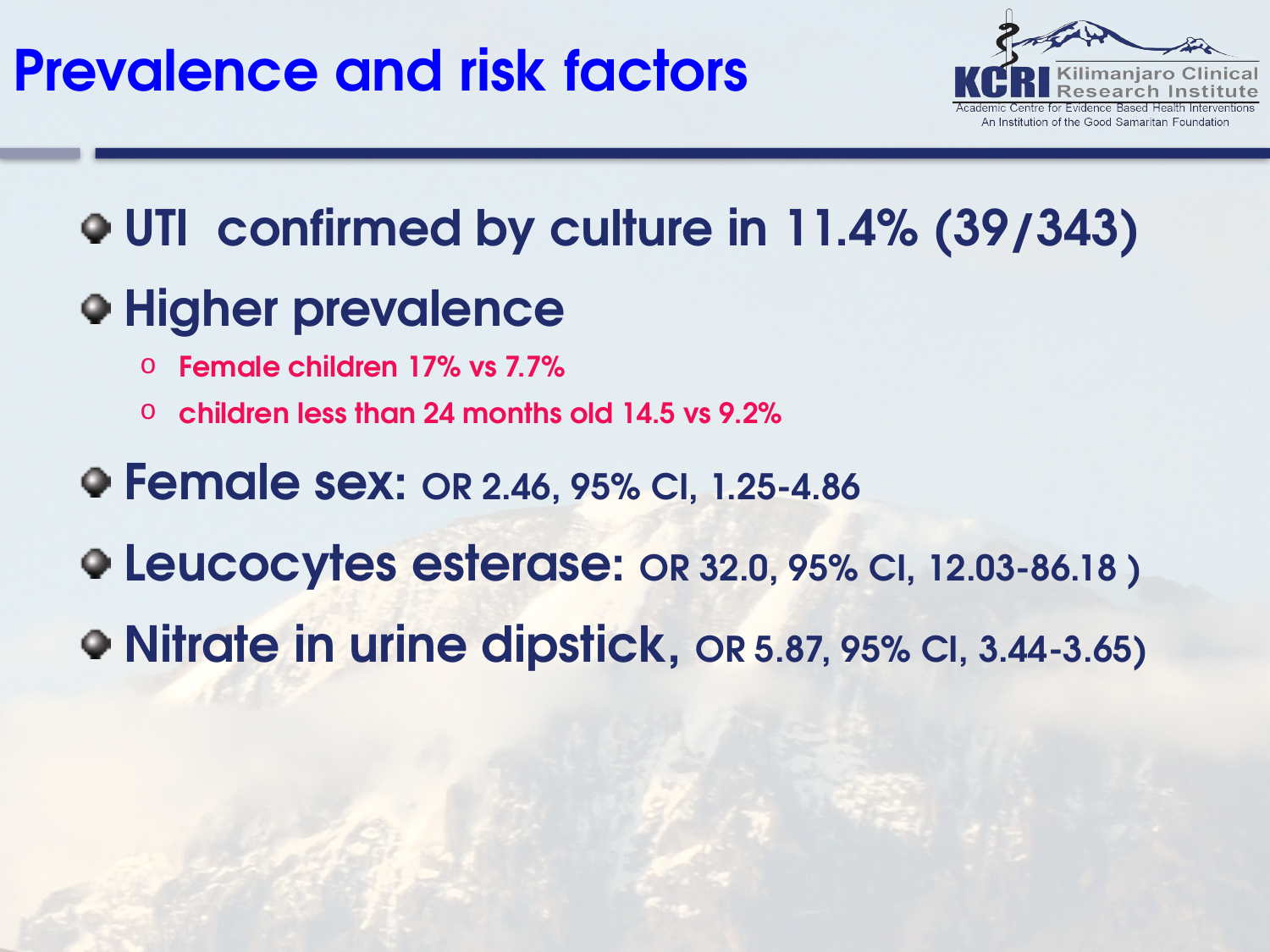

# Prevalence and risk factors
UTI  confirmed by culture in 11.4% (39/343)
Higher prevalence
Female children 17% vs 7.7%
children less than 24 months old 14.5 vs 9.2%
Female sex: OR 2.46, 95% CI, 1.25-4.86
Leucocytes esterase: OR 32.0, 95% CI, 12.03-86.18 )
Nitrate in urine dipstick, OR 5.87, 95% CI, 3.44-3.65)